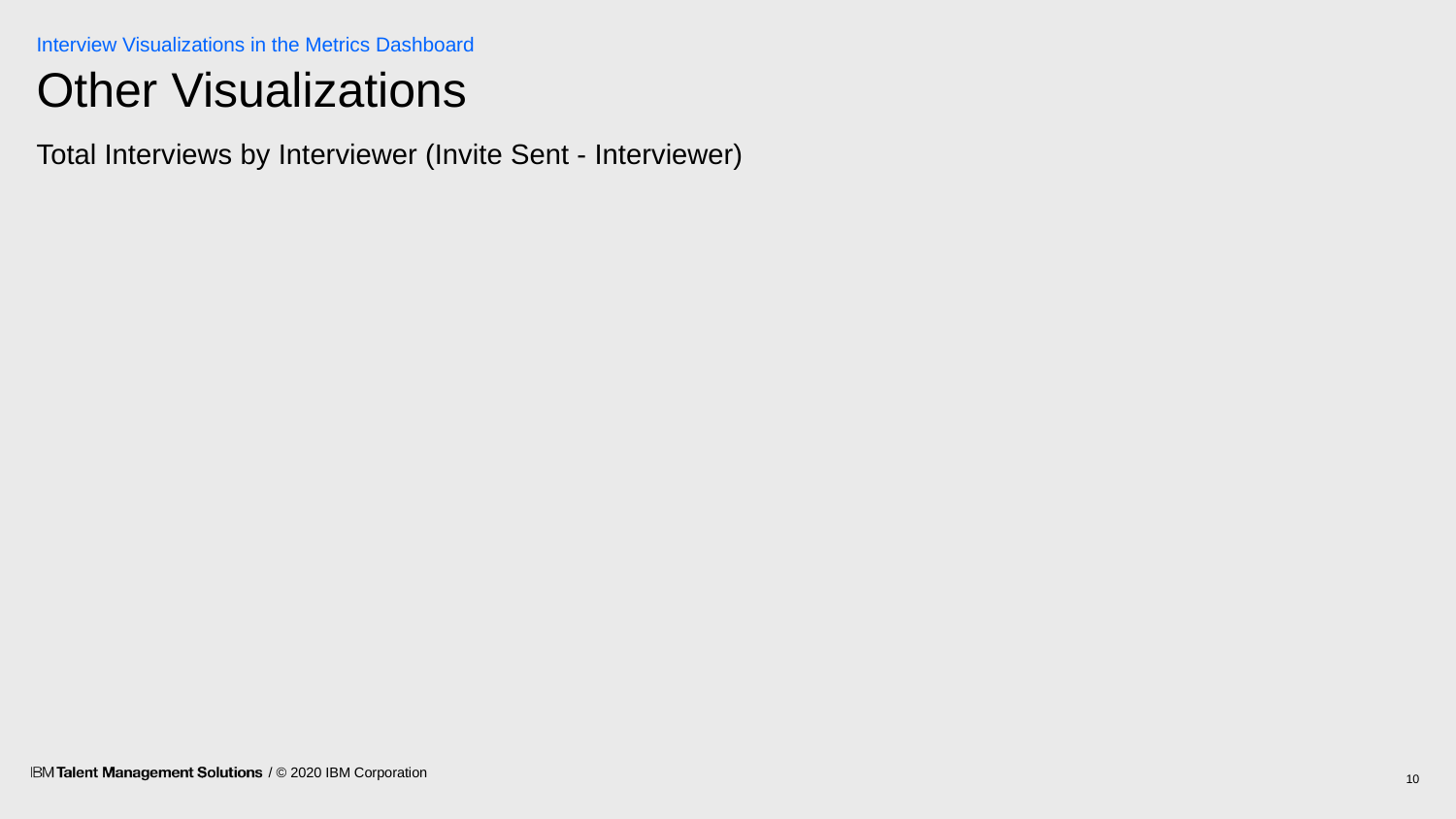

Interview Visualizations in the Metrics Dashboard
# Other Visualizations
Total Interviews by Interviewer (Invite Sent - Interviewer)

10